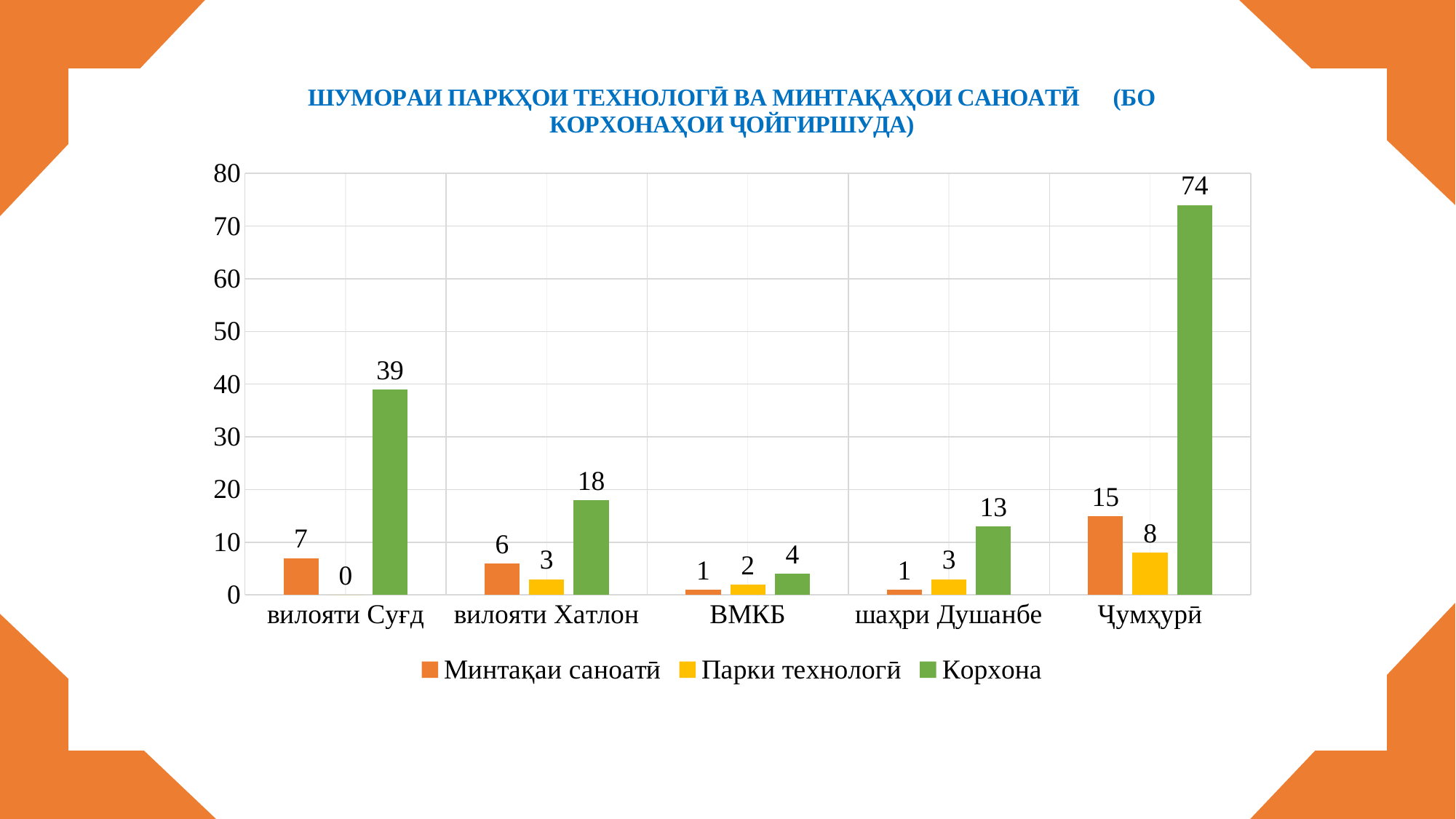

### Chart: ШУМОРАИ ПАРКҲОИ ТЕХНОЛОГӢ ВА МИНТАҚАҲОИ САНОАТӢ      (БО КОРХОНАҲОИ ҶОЙГИРШУДА)

| Category | Минтақаи саноатӣ | Парки технологӣ | Корхона |
|---|---|---|---|
| вилояти Суғд | 7.0 | 0.0 | 39.0 |
| вилояти Хатлон | 6.0 | 3.0 | 18.0 |
| ВМКБ | 1.0 | 2.0 | 4.0 |
| шаҳри Душанбе | 1.0 | 3.0 | 13.0 |
| Ҷумҳурӣ | 15.0 | 8.0 | 74.0 |